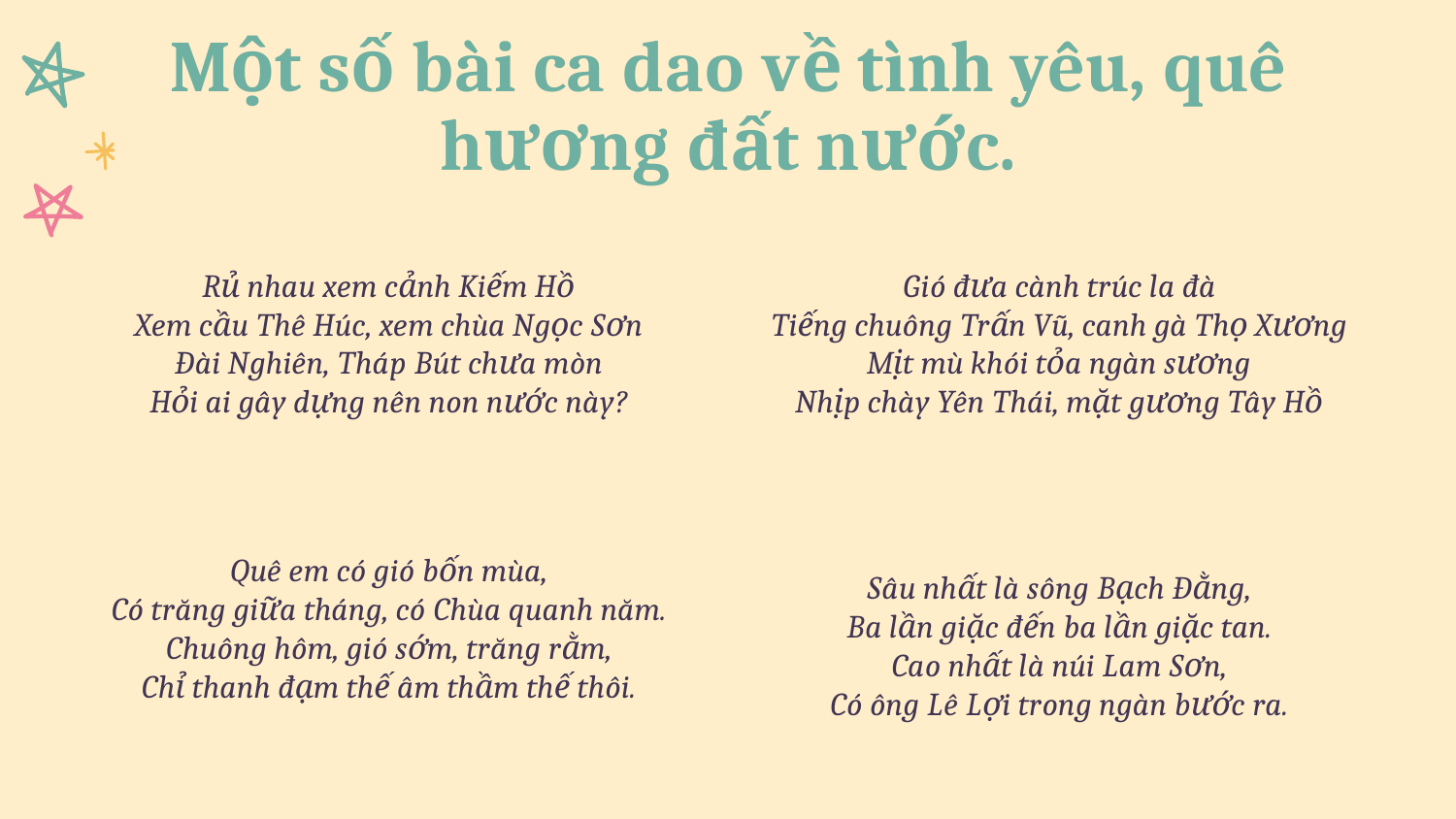

Một số bài ca dao về tình yêu, quê hương đất nước.
Rủ nhau xem cảnh Kiếm Hồ
Xem cầu Thê Húc, xem chùa Ngọc Sơn
Đài Nghiên, Tháp Bút chưa mòn
Hỏi ai gây dựng nên non nước này?

Gió đưa cành trúc la đà
Tiếng chuông Trấn Vũ, canh gà Thọ Xương
Mịt mù khói tỏa ngàn sương
Nhịp chày Yên Thái, mặt gương Tây Hồ
Quê em có gió bốn mùa,
Có trăng giữa tháng, có Chùa quanh năm.
Chuông hôm, gió sớm, trăng rằm,
Chỉ thanh đạm thế âm thầm thế thôi.
Sâu nhất là sông Bạch Đằng,
Ba lần giặc đến ba lần giặc tan.
Cao nhất là núi Lam Sơn,
Có ông Lê Lợi trong ngàn bước ra.